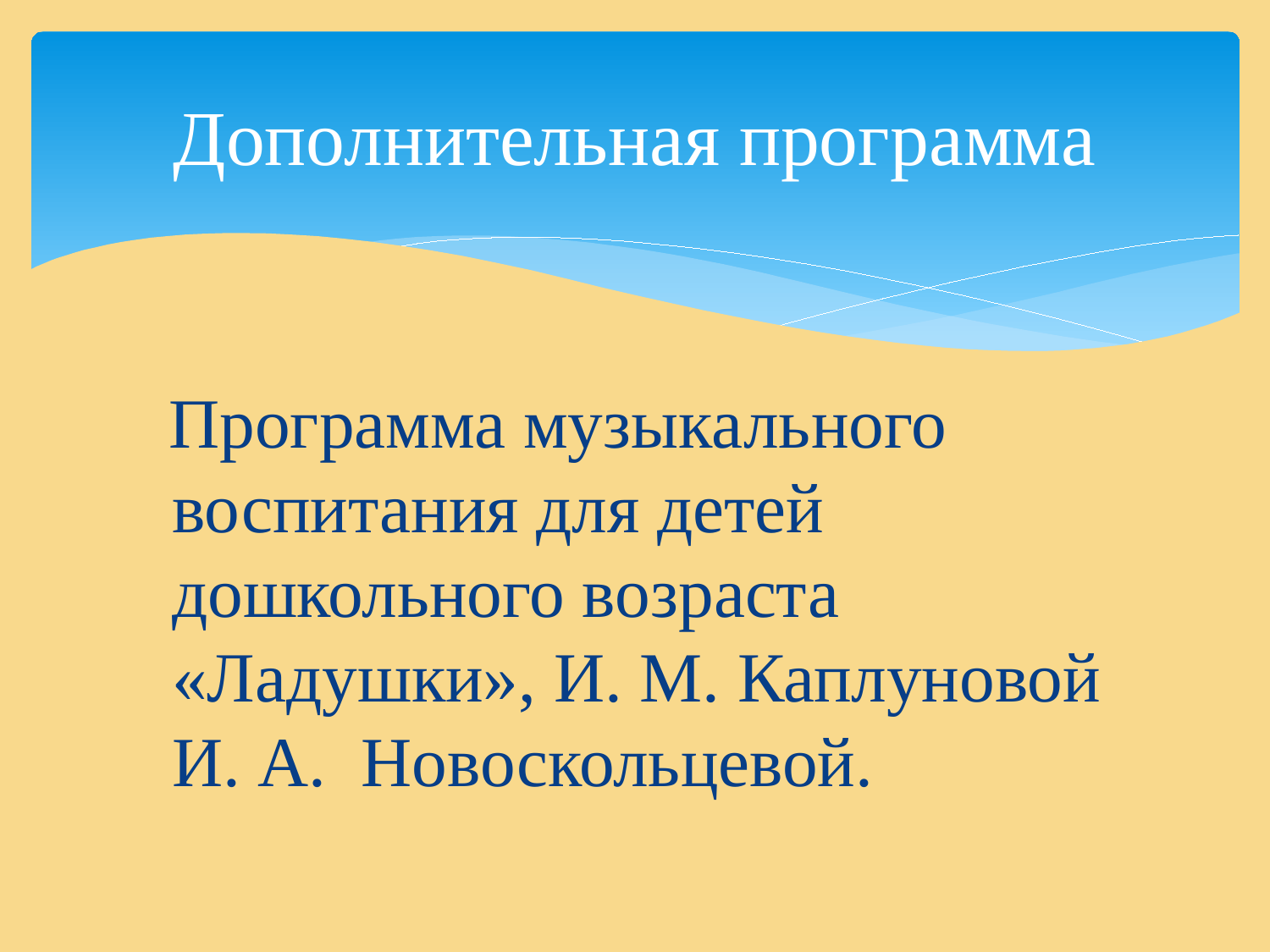

# Дополнительная программа
  Программа музыкального воспитания для детей дошкольного возраста «Ладушки», И. М. Каплуновой   И. А.  Новоскольцевой.